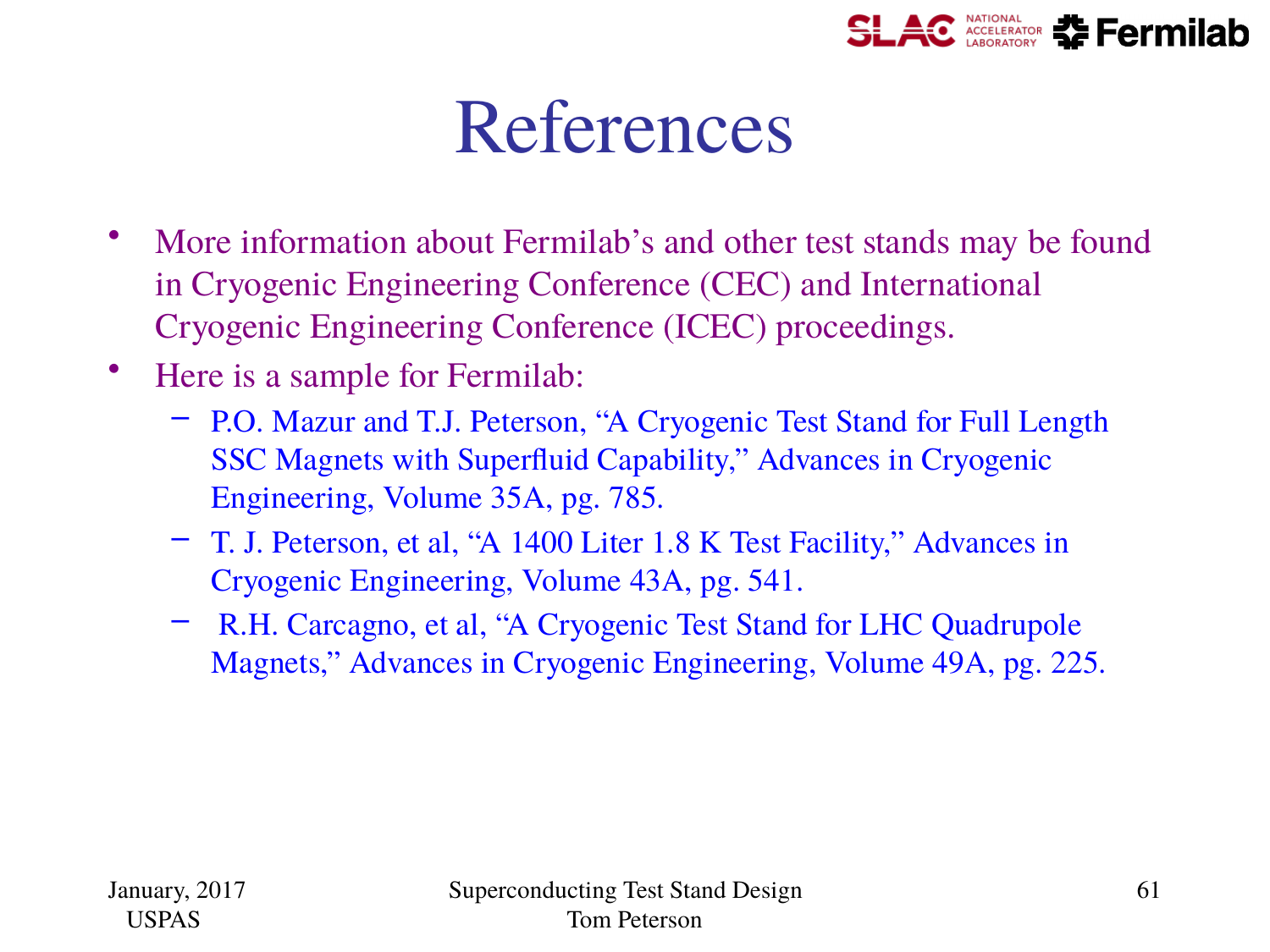

# References
More information about Fermilab’s and other test stands may be found in Cryogenic Engineering Conference (CEC) and International Cryogenic Engineering Conference (ICEC) proceedings.
Here is a sample for Fermilab:
P.O. Mazur and T.J. Peterson, “A Cryogenic Test Stand for Full Length SSC Magnets with Superfluid Capability,” Advances in Cryogenic Engineering, Volume 35A, pg. 785.
T. J. Peterson, et al, “A 1400 Liter 1.8 K Test Facility,” Advances in Cryogenic Engineering, Volume 43A, pg. 541.
 R.H. Carcagno, et al, “A Cryogenic Test Stand for LHC Quadrupole Magnets,” Advances in Cryogenic Engineering, Volume 49A, pg. 225.
January, 2017    USPAS
Superconducting Test Stand Design    Tom Peterson
61